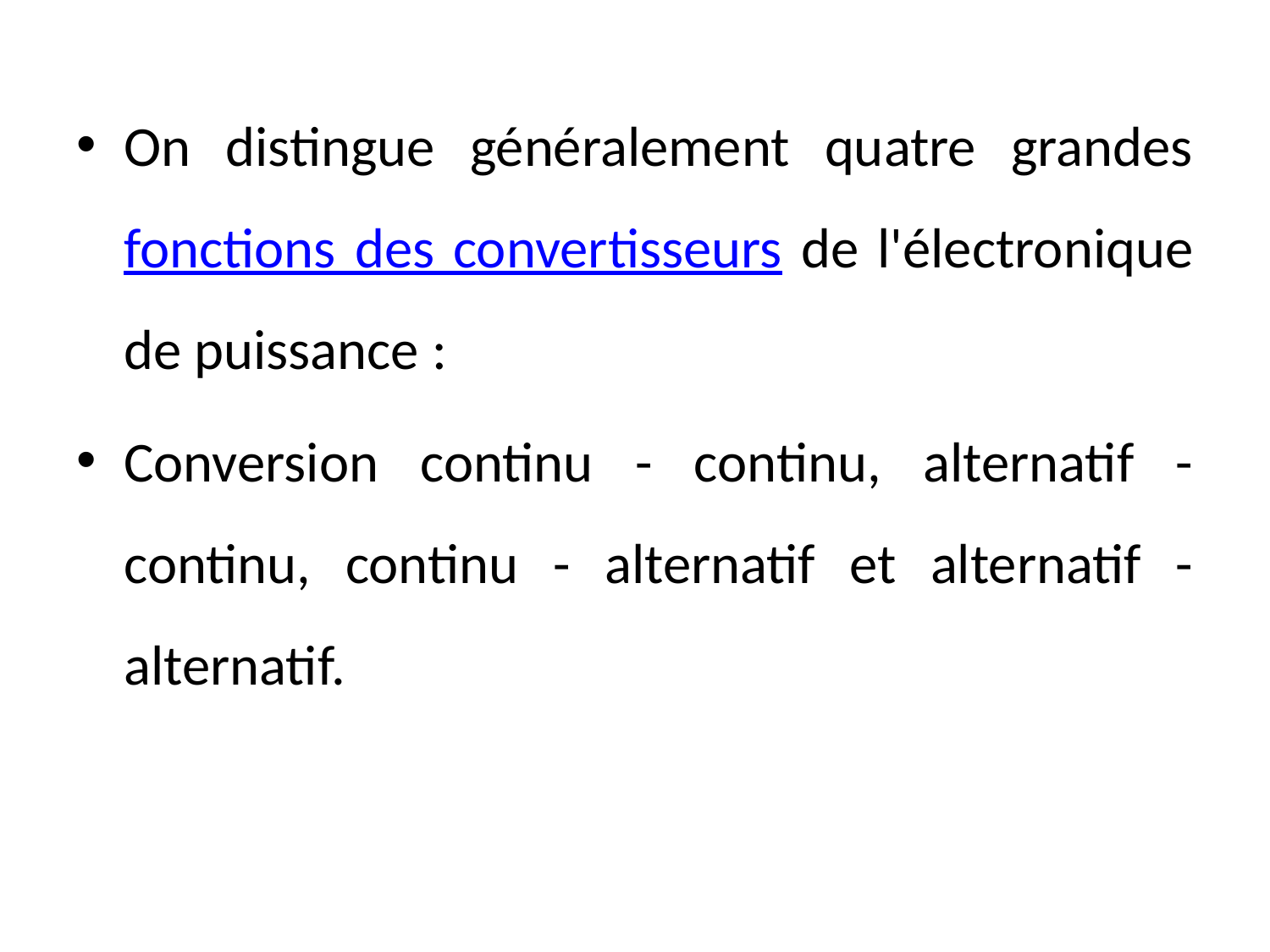

On distingue généralement quatre grandes fonctions des convertisseurs de l'électronique de puissance :
Conversion continu - continu, alternatif - continu, continu - alternatif et alternatif - alternatif.